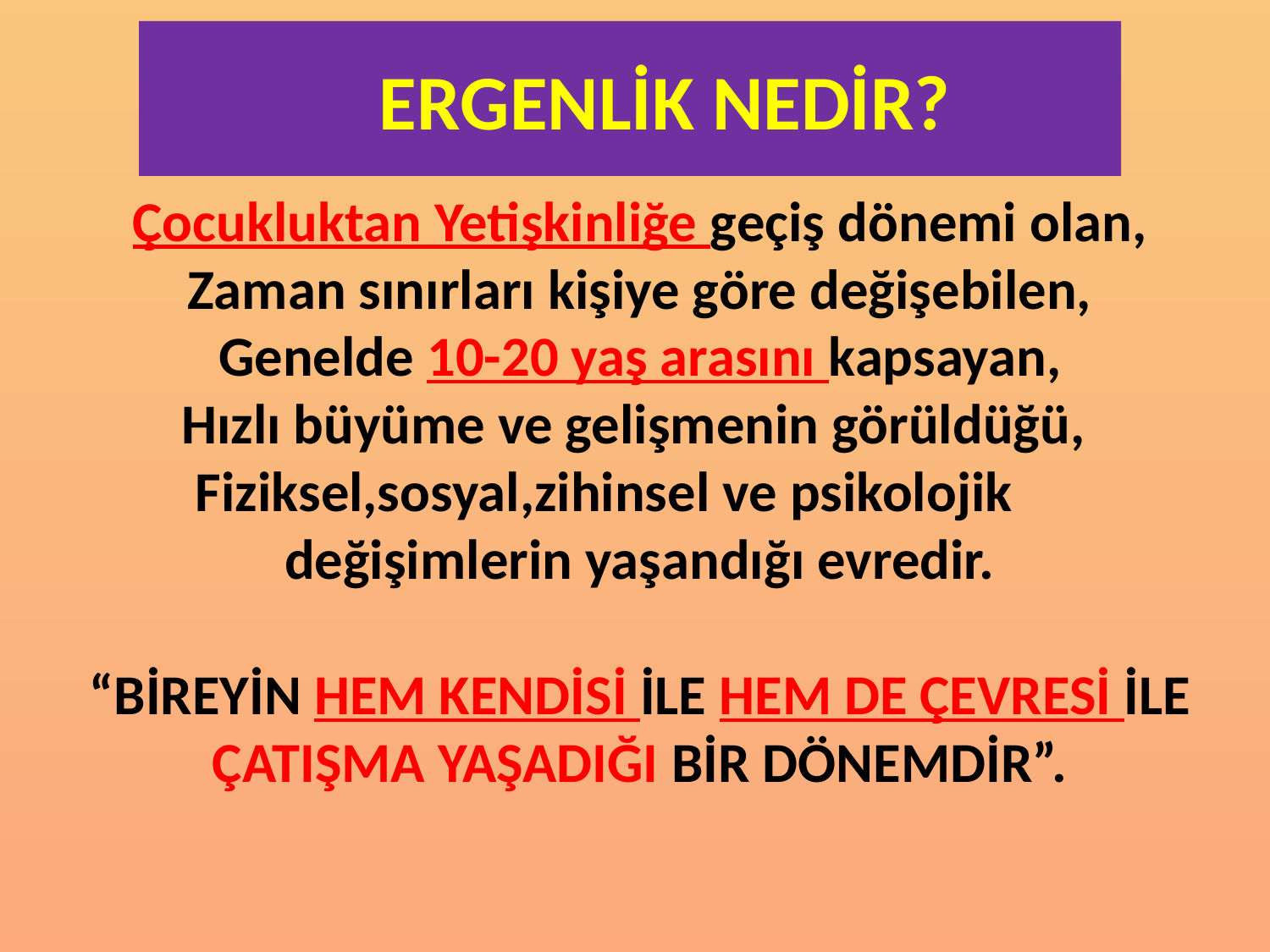

# ERGENLİK NEDİR?
Çocukluktan Yetişkinliğe geçiş dönemi olan,
Zaman sınırları kişiye göre değişebilen,
Genelde 10-20 yaş arasını kapsayan,
Hızlı büyüme ve gelişmenin görüldüğü,
Fiziksel,sosyal,zihinsel ve psikolojik	değişimlerin yaşandığı evredir.

“BİREYİN HEM KENDİSİ İLE HEM DE ÇEVRESİ İLE ÇATIŞMA YAŞADIĞI BİR DÖNEMDİR”.